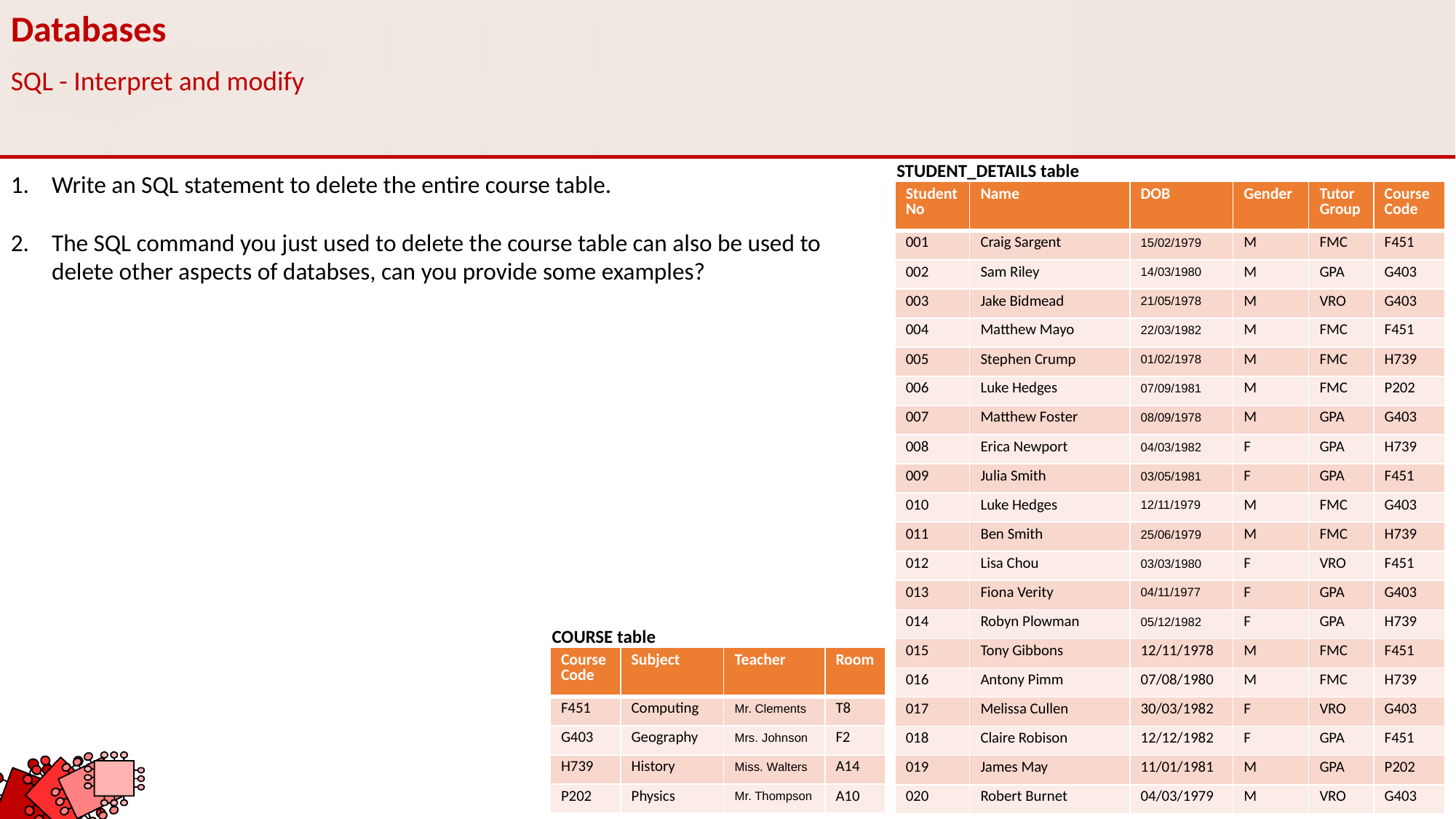

Databases
SQL - Interpret and modify
STUDENT_DETAILS table
Write an SQL statement to delete the entire course table.

The SQL command you just used to delete the course table can also be used to delete other aspects of databses, can you provide some examples?

| Student No | Name | DOB | Gender | Tutor Group | Course Code |
| --- | --- | --- | --- | --- | --- |
| 001 | Craig Sargent | 15/02/1979 | M | FMC | F451 |
| 002 | Sam Riley | 14/03/1980 | M | GPA | G403 |
| 003 | Jake Bidmead | 21/05/1978 | M | VRO | G403 |
| 004 | Matthew Mayo | 22/03/1982 | M | FMC | F451 |
| 005 | Stephen Crump | 01/02/1978 | M | FMC | H739 |
| 006 | Luke Hedges | 07/09/1981 | M | FMC | P202 |
| 007 | Matthew Foster | 08/09/1978 | M | GPA | G403 |
| 008 | Erica Newport | 04/03/1982 | F | GPA | H739 |
| 009 | Julia Smith | 03/05/1981 | F | GPA | F451 |
| 010 | Luke Hedges | 12/11/1979 | M | FMC | G403 |
| 011 | Ben Smith | 25/06/1979 | M | FMC | H739 |
| 012 | Lisa Chou | 03/03/1980 | F | VRO | F451 |
| 013 | Fiona Verity | 04/11/1977 | F | GPA | G403 |
| 014 | Robyn Plowman | 05/12/1982 | F | GPA | H739 |
| 015 | Tony Gibbons | 12/11/1978 | M | FMC | F451 |
| 016 | Antony Pimm | 07/08/1980 | M | FMC | H739 |
| 017 | Melissa Cullen | 30/03/1982 | F | VRO | G403 |
| 018 | Claire Robison | 12/12/1982 | F | GPA | F451 |
| 019 | James May | 11/01/1981 | M | GPA | P202 |
| 020 | Robert Burnet | 04/03/1979 | M | VRO | G403 |
COURSE table
| Course Code | Subject | Teacher | Room |
| --- | --- | --- | --- |
| F451 | Computing | Mr. Clements | T8 |
| G403 | Geography | Mrs. Johnson | F2 |
| H739 | History | Miss. Walters | A14 |
| P202 | Physics | Mr. Thompson | A10 |